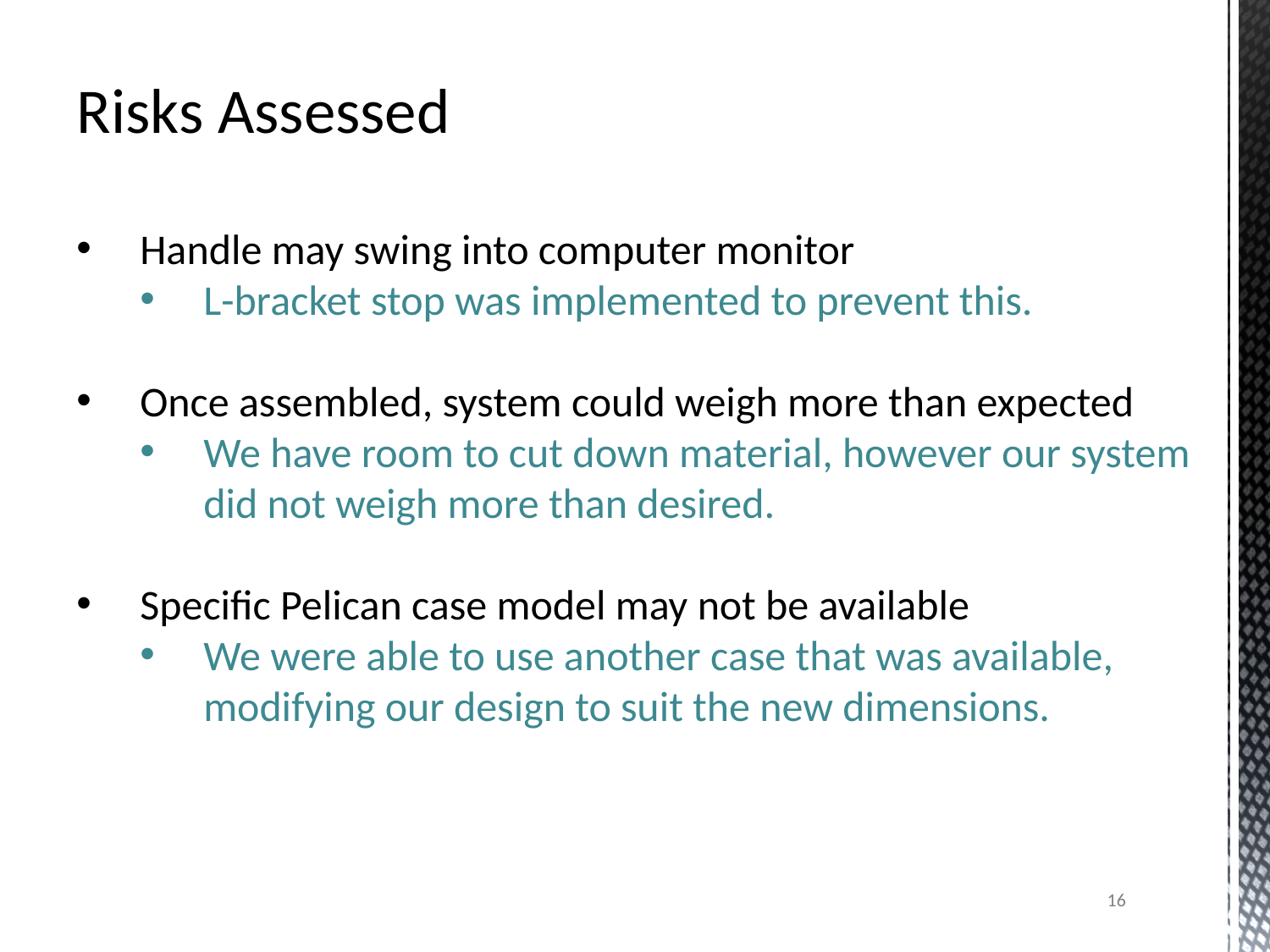

Risks Assessed

Handle may swing into computer monitor
L-bracket stop was implemented to prevent this.

Once assembled, system could weigh more than expected
We have room to cut down material, however our system did not weigh more than desired.

Specific Pelican case model may not be available
We were able to use another case that was available, modifying our design to suit the new dimensions.

16